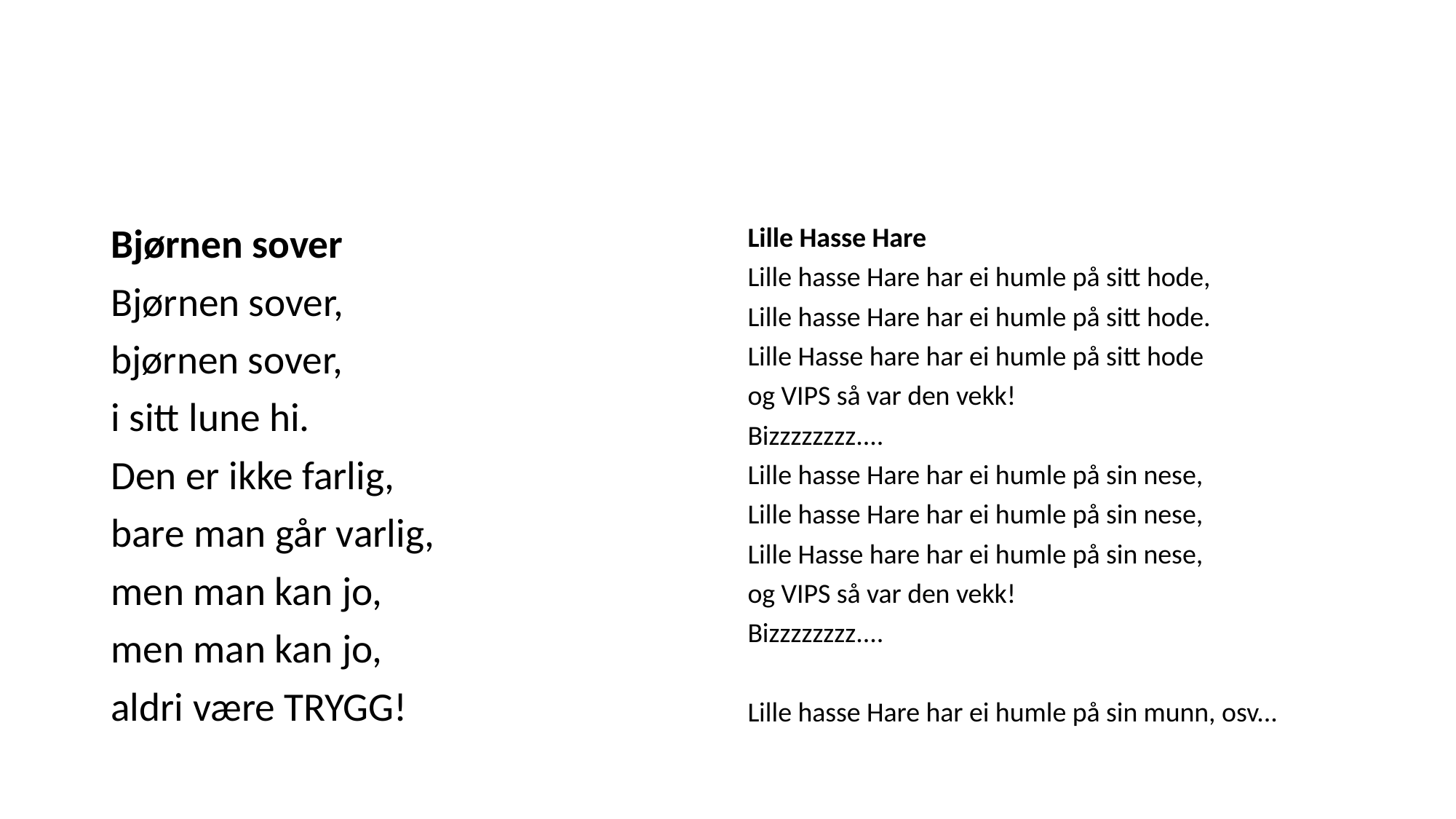

#
Bjørnen sover
Bjørnen sover,
bjørnen sover,
i sitt lune hi.
Den er ikke farlig,
bare man går varlig,
men man kan jo,
men man kan jo,
aldri være TRYGG!
Lille Hasse Hare
Lille hasse Hare har ei humle på sitt hode,
Lille hasse Hare har ei humle på sitt hode.
Lille Hasse hare har ei humle på sitt hode
og VIPS så var den vekk!
Bizzzzzzzz....
Lille hasse Hare har ei humle på sin nese,
Lille hasse Hare har ei humle på sin nese,
Lille Hasse hare har ei humle på sin nese,
og VIPS så var den vekk!
Bizzzzzzzz....

Lille hasse Hare har ei humle på sin munn, osv...